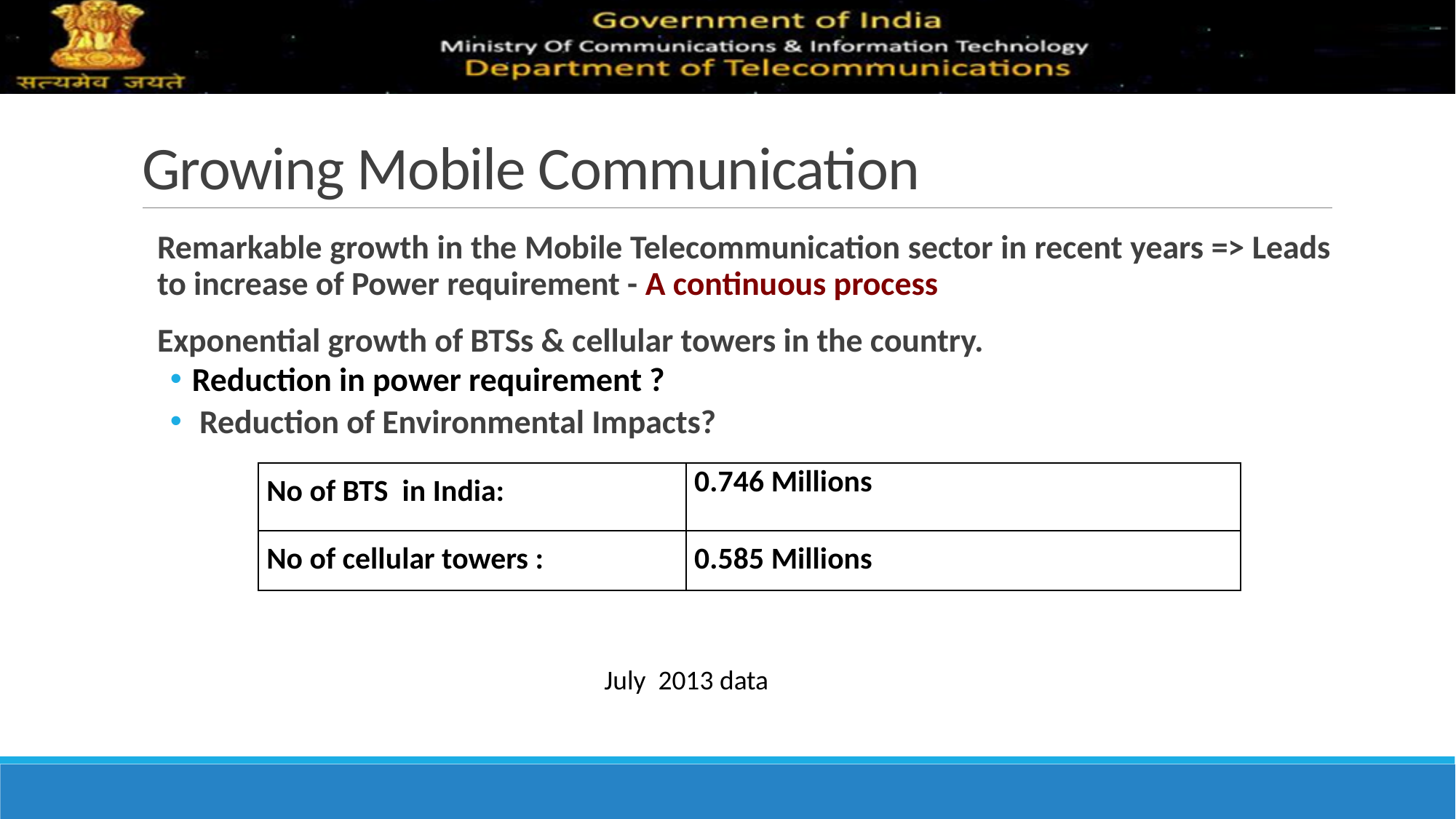

# Growing Mobile Communication
Remarkable growth in the Mobile Telecommunication sector in recent years => Leads to increase of Power requirement - A continuous process
Exponential growth of BTSs & cellular towers in the country.
Reduction in power requirement ?
 Reduction of Environmental Impacts?

| No of BTS in India: | 0.746 Millions |
| --- | --- |
| No of cellular towers : | 0.585 Millions |
July  2013 data